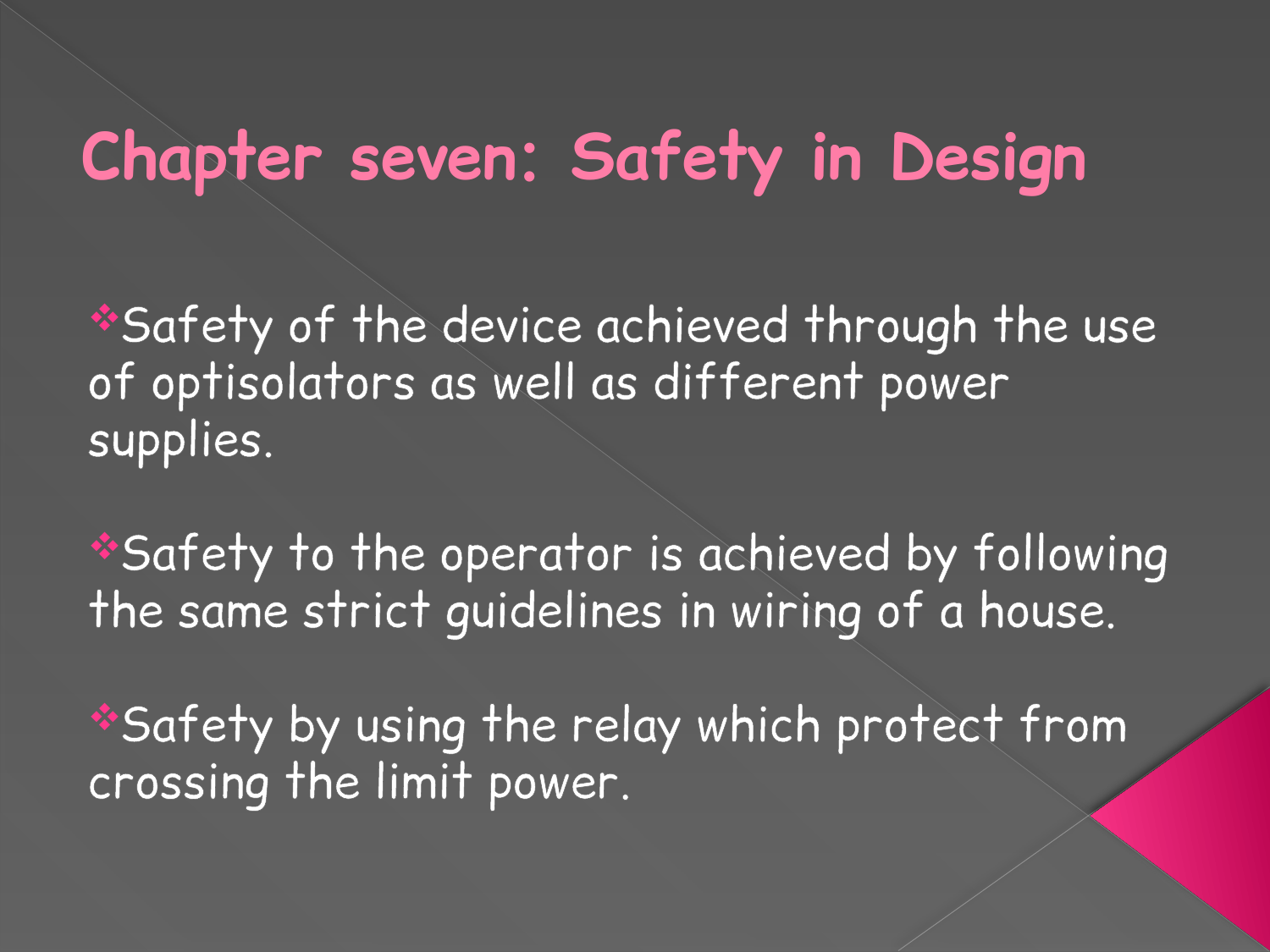

# Chapter seven: Safety in Design
Safety of the device achieved through the use of optisolators as well as different power supplies.

Safety to the operator is achieved by following the same strict guidelines in wiring of a house.

Safety by using the relay which protect from crossing the limit power.